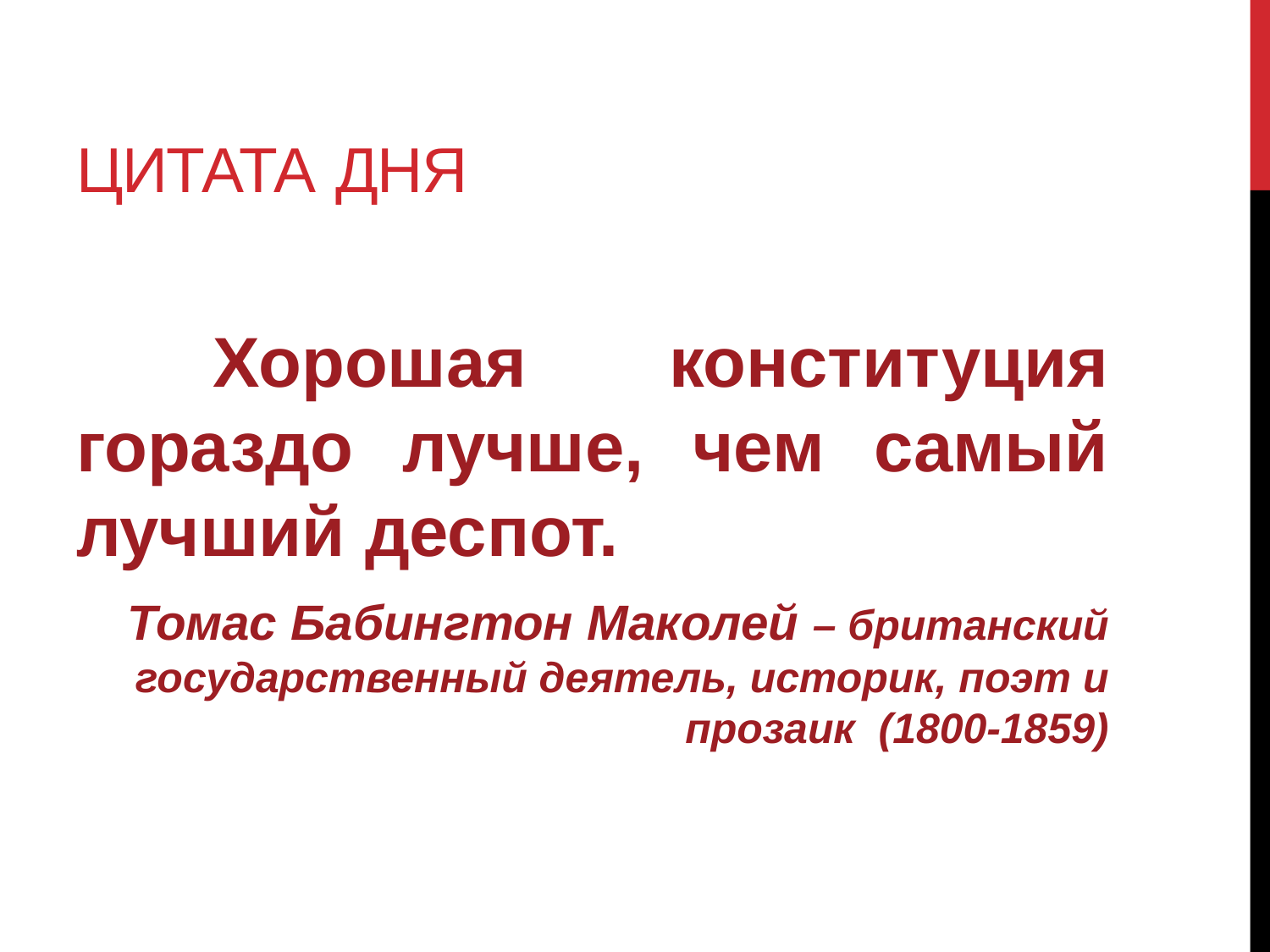

# Цитата дня

 Хорошая конституция гораздо лучше, чем самый лучший деспот.
Томас Бабингтон Маколей – британский государственный деятель, историк, поэт и прозаик  (1800-1859)